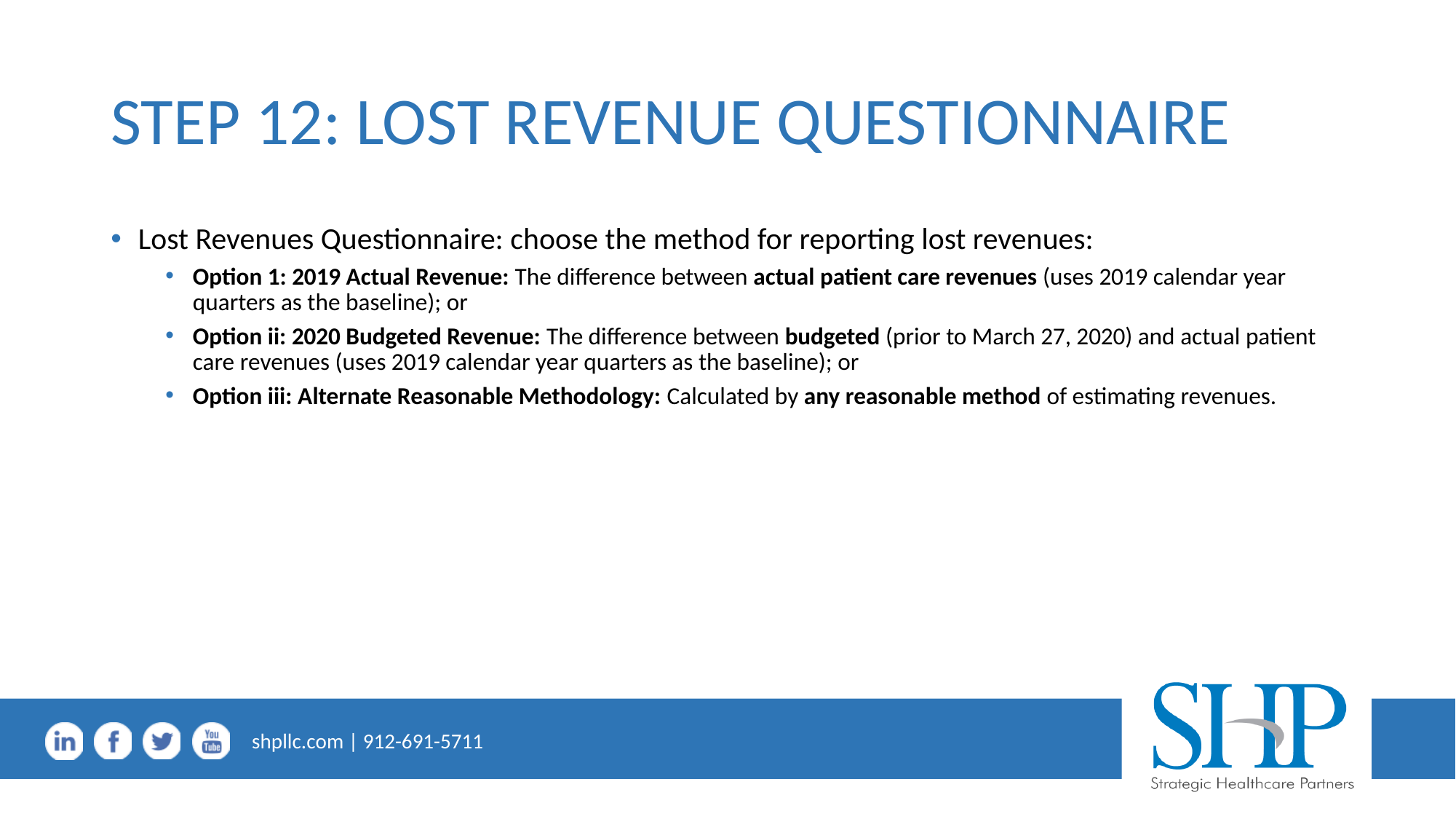

# STEP 12: LOST REVENUE QUESTIONNAIRE
Lost Revenues Questionnaire: choose the method for reporting lost revenues:
Option 1: 2019 Actual Revenue: The difference between actual patient care revenues (uses 2019 calendar year quarters as the baseline); or
Option ii: 2020 Budgeted Revenue: The difference between budgeted (prior to March 27, 2020) and actual patient care revenues (uses 2019 calendar year quarters as the baseline); or
Option iii: Alternate Reasonable Methodology: Calculated by any reasonable method of estimating revenues.